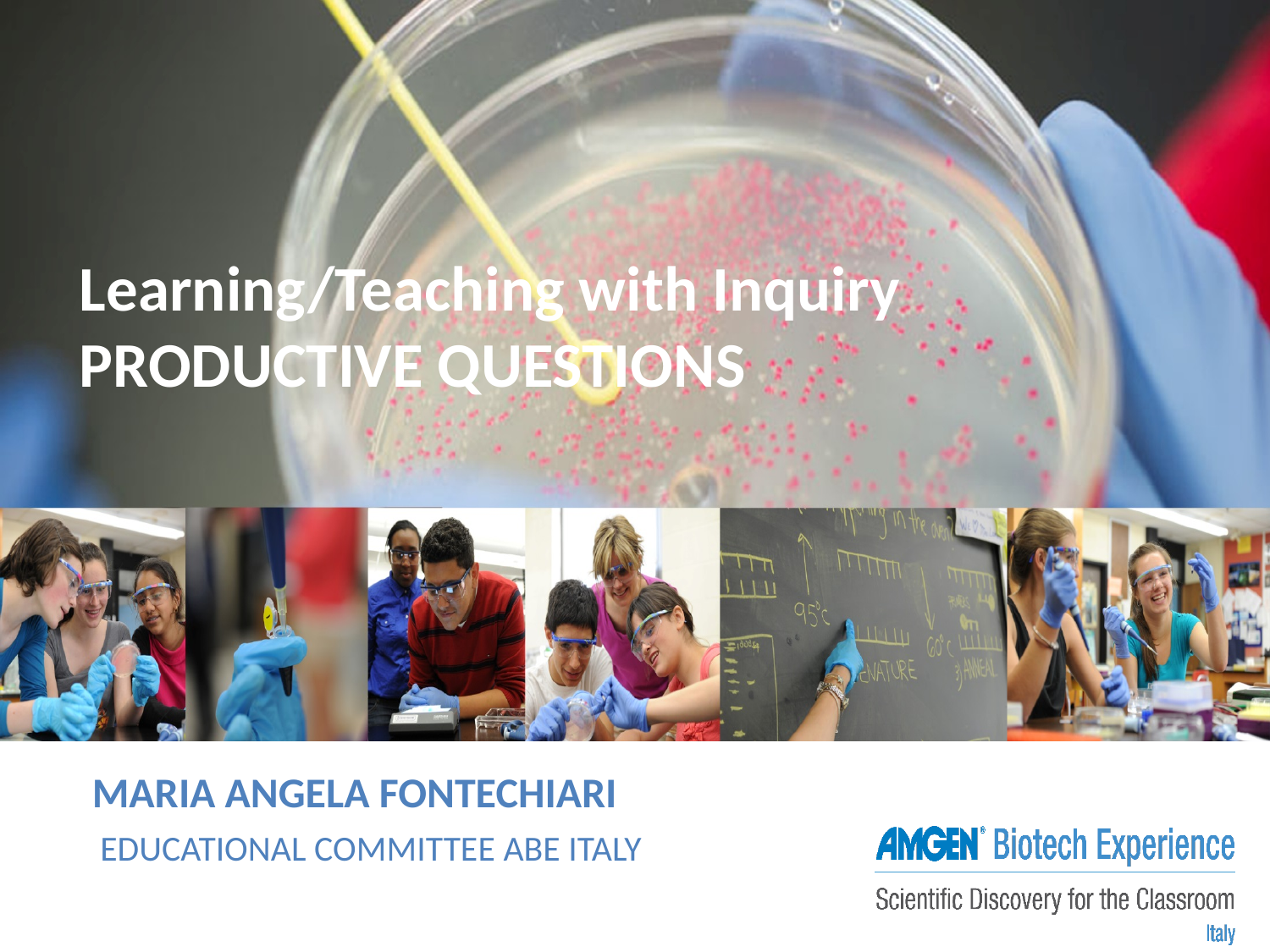

# Learning/Teaching with Inquiry PRODUCTIVE QUESTIONS
Maria Angela Fontechiari
 Educational committee ABE Italy